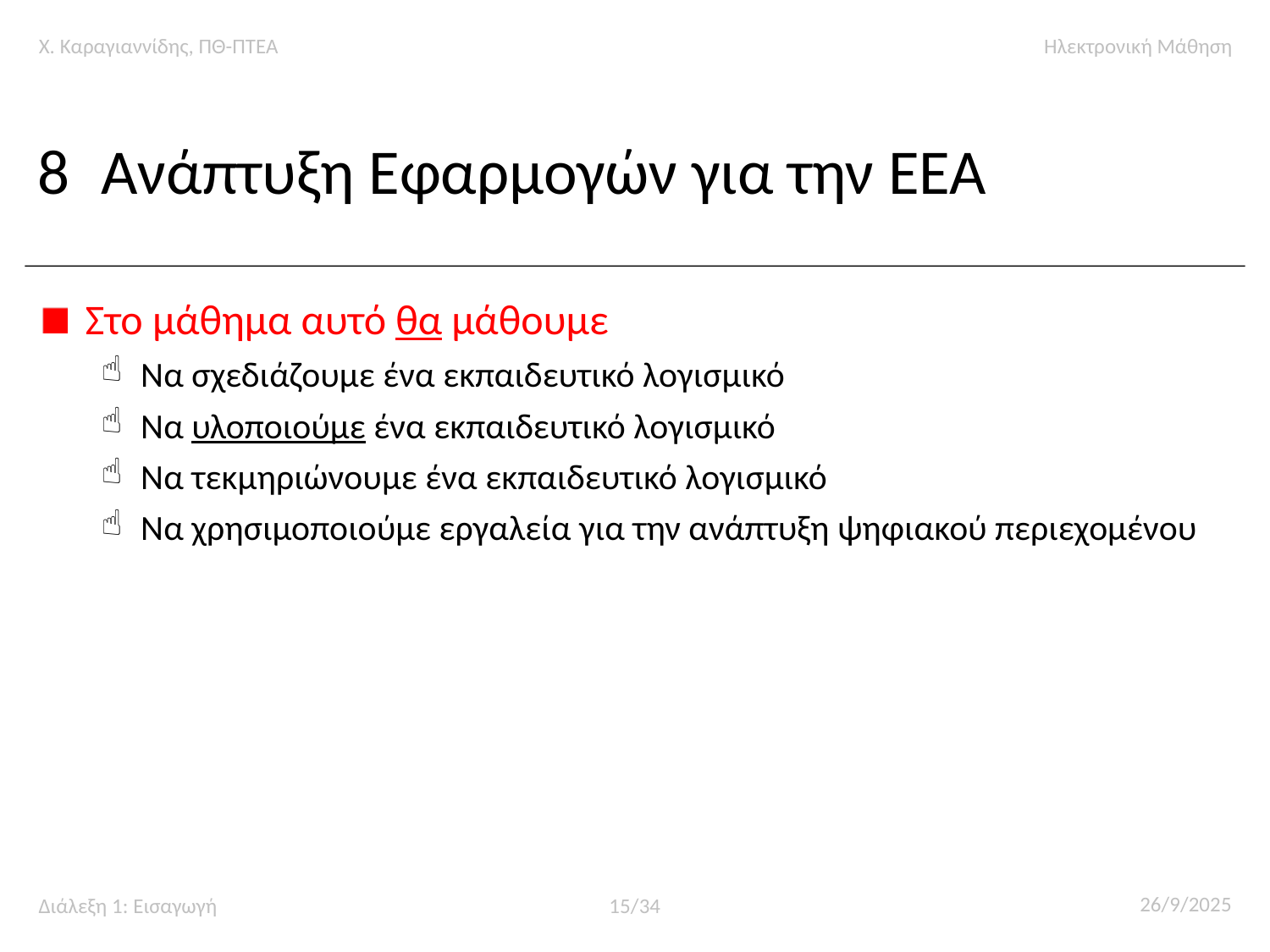

# 8	Ανάπτυξη Εφαρμογών για την ΕΕΑ
Στο μάθημα αυτό θα μάθουμε
Να σχεδιάζουμε ένα εκπαιδευτικό λογισμικό
Να υλοποιούμε ένα εκπαιδευτικό λογισμικό
Να τεκμηριώνουμε ένα εκπαιδευτικό λογισμικό
Να χρησιμοποιούμε εργαλεία για την ανάπτυξη ψηφιακού περιεχομένου